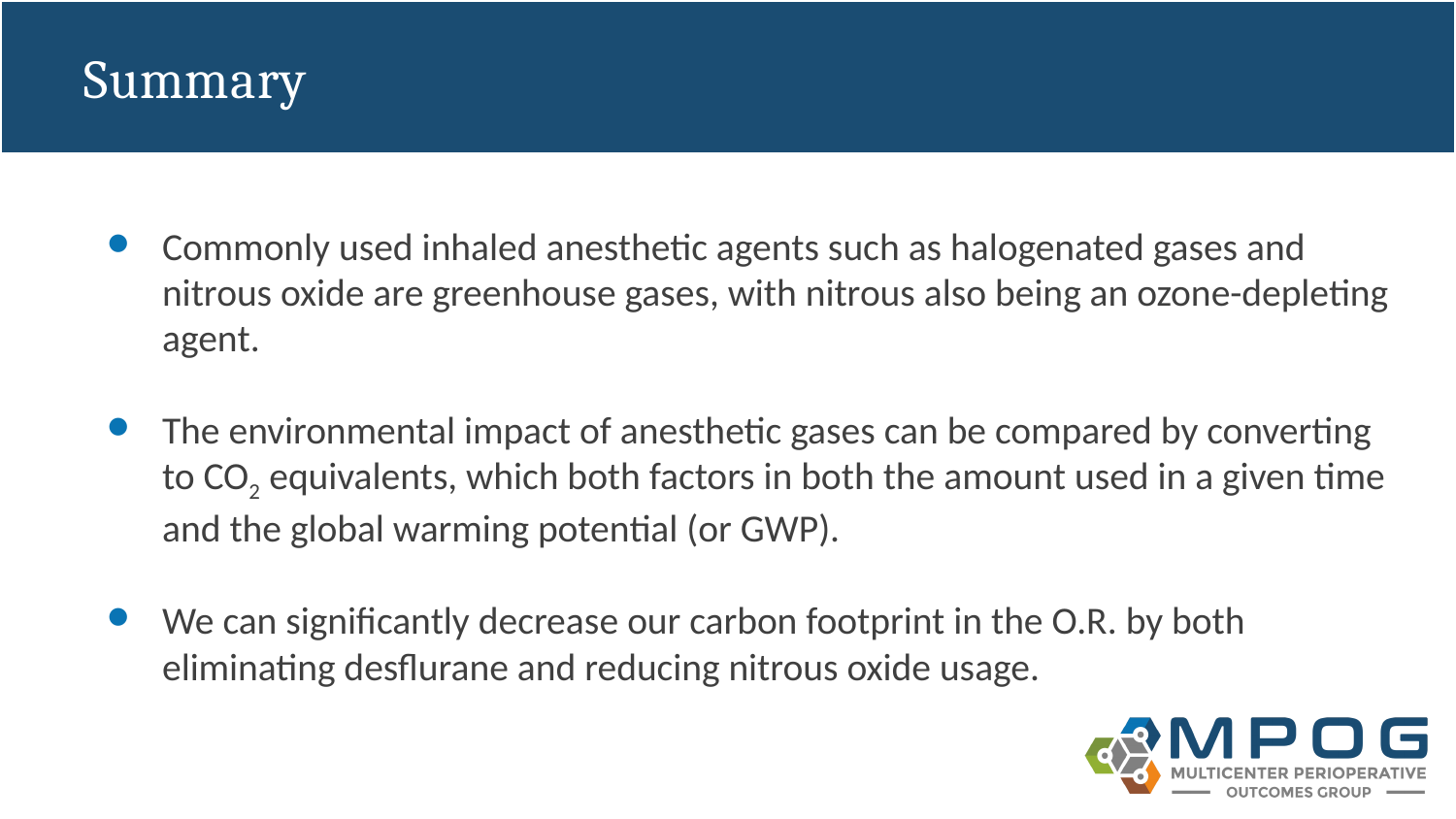

# Summary
Commonly used inhaled anesthetic agents such as halogenated gases and nitrous oxide are greenhouse gases, with nitrous also being an ozone-depleting agent.

The environmental impact of anesthetic gases can be compared by converting to CO2 equivalents, which both factors in both the amount used in a given time and the global warming potential (or GWP).

We can significantly decrease our carbon footprint in the O.R. by both eliminating desflurane and reducing nitrous oxide usage.